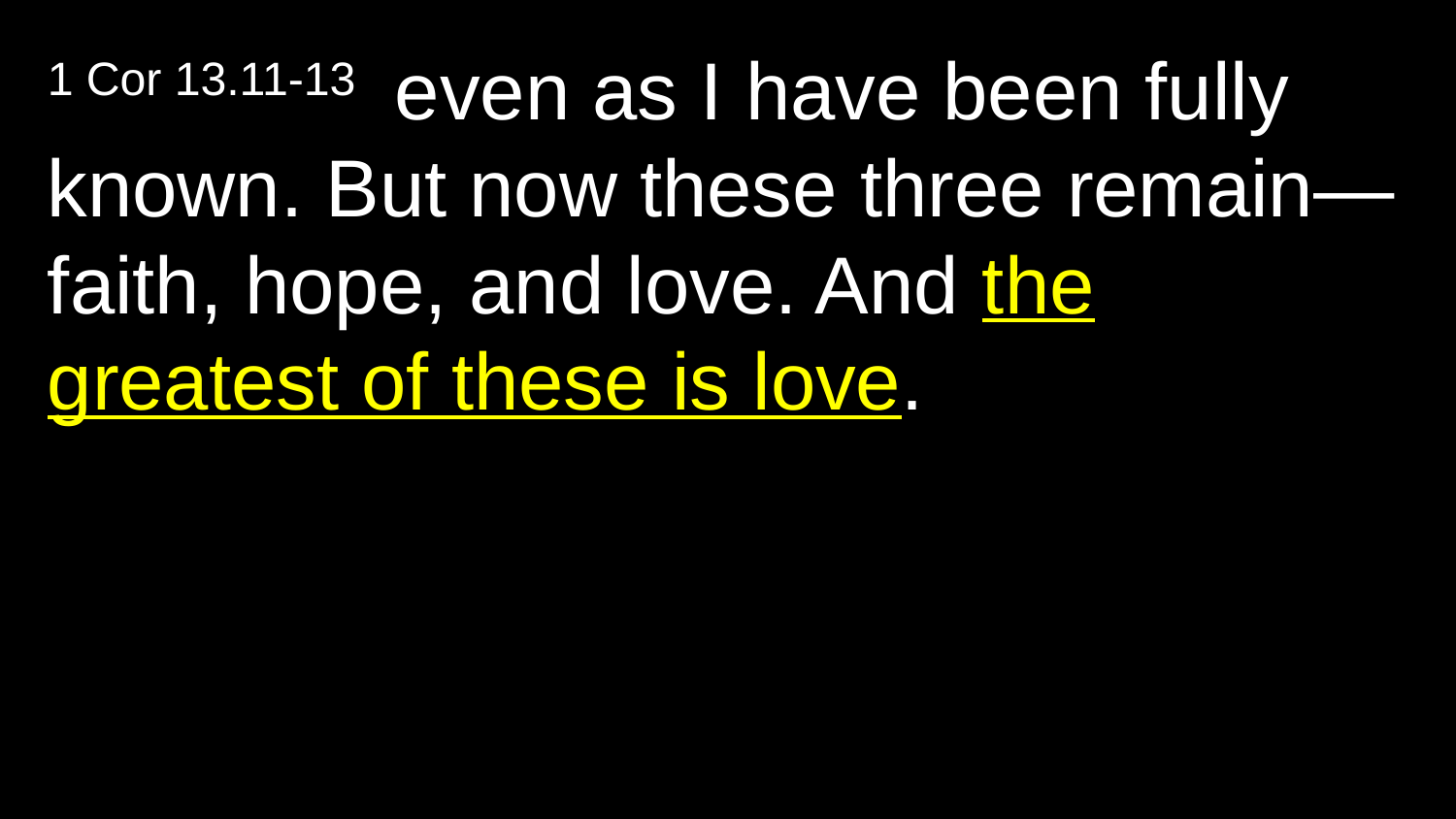

1 Cor 13.11-13   even as I have been fully known. But now these three remain— faith, hope, and love. And the greatest of these is love.